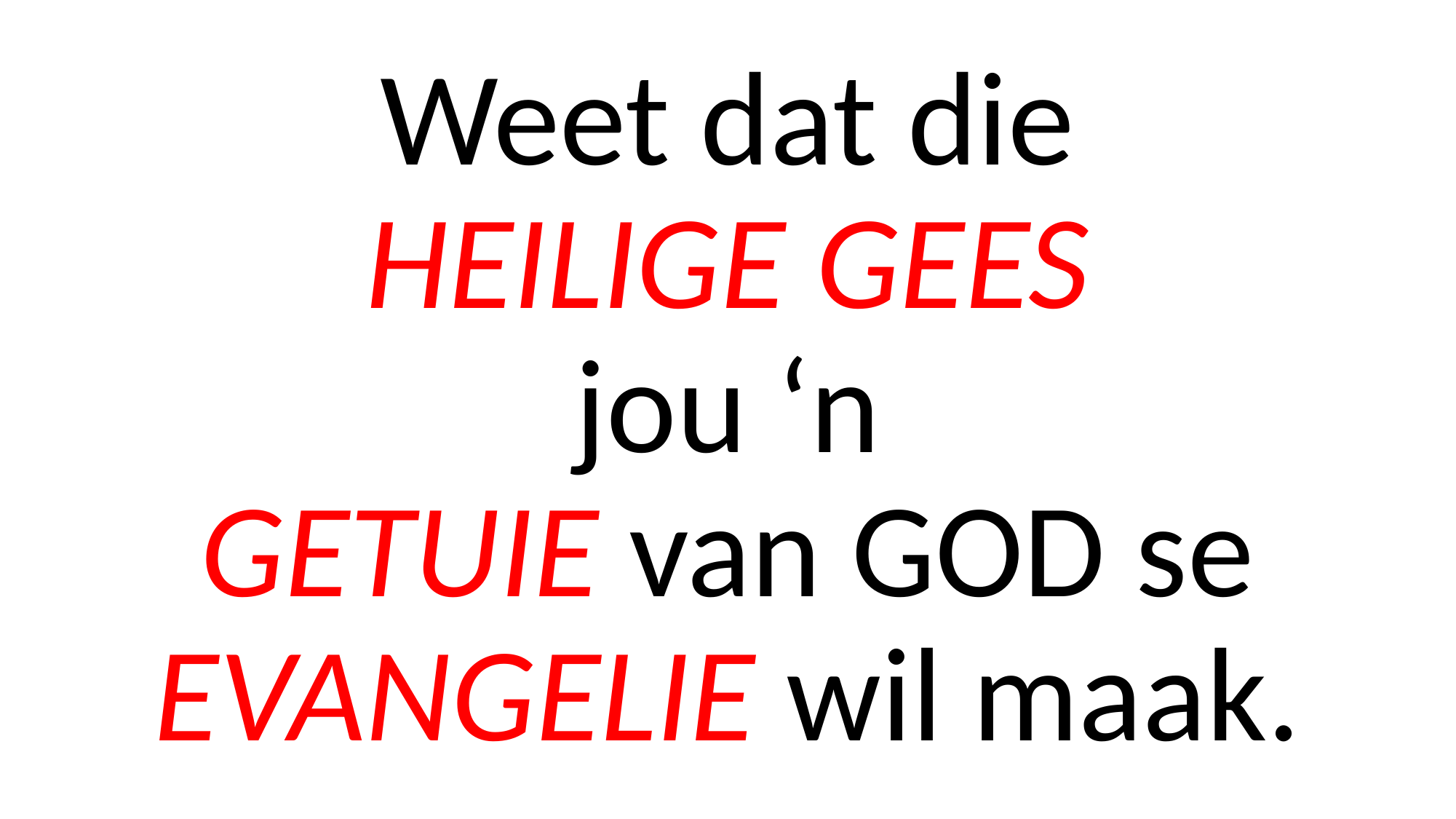

# Weet dat die HEILIGE GEES jou ‘n GETUIE van GOD se EVANGELIE wil maak.